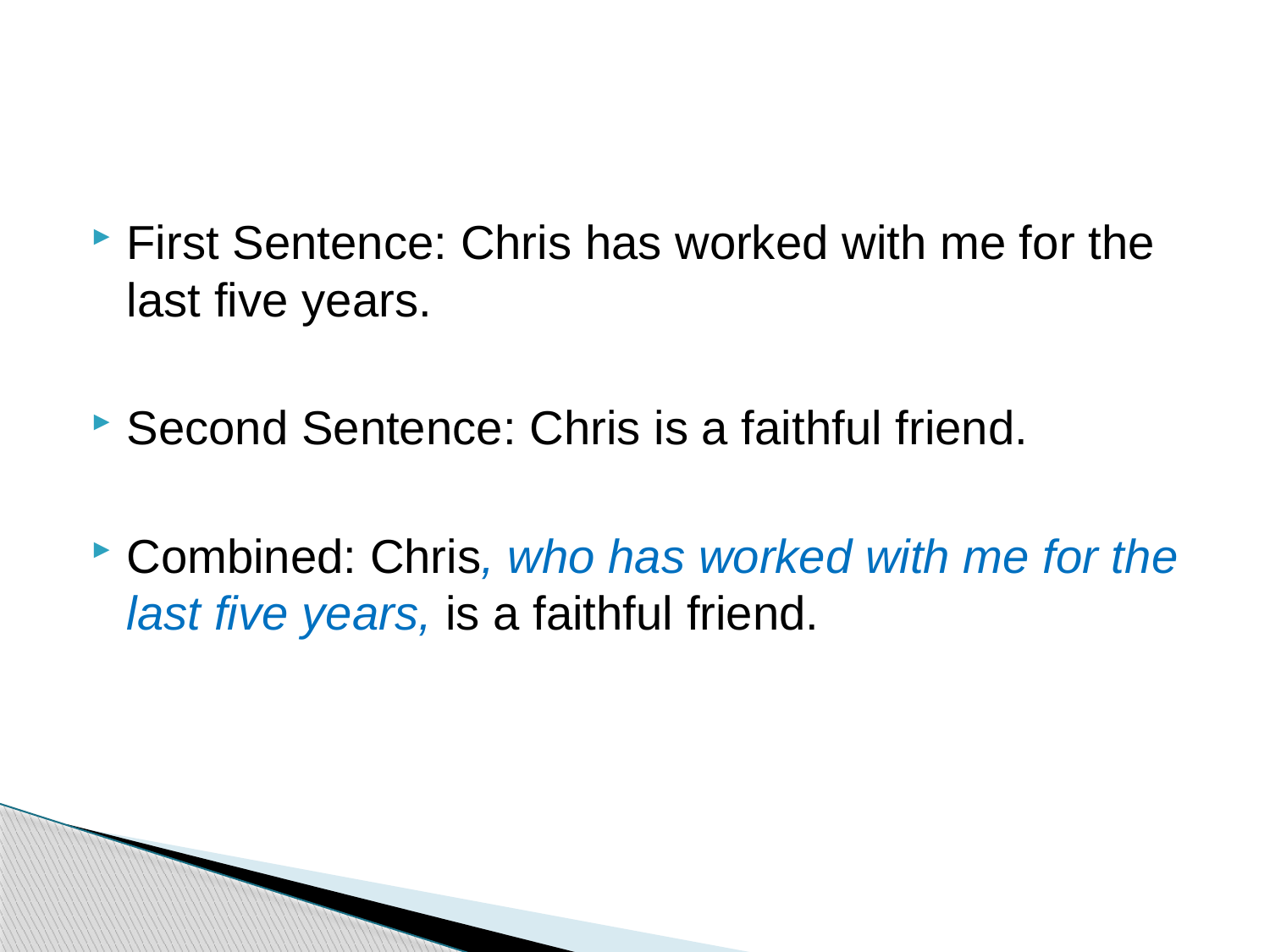

First Sentence: Chris has worked with me for the last five years.

Second Sentence: Chris is a faithful friend.

Combined: Chris, who has worked with me for the last five years, is a faithful friend.